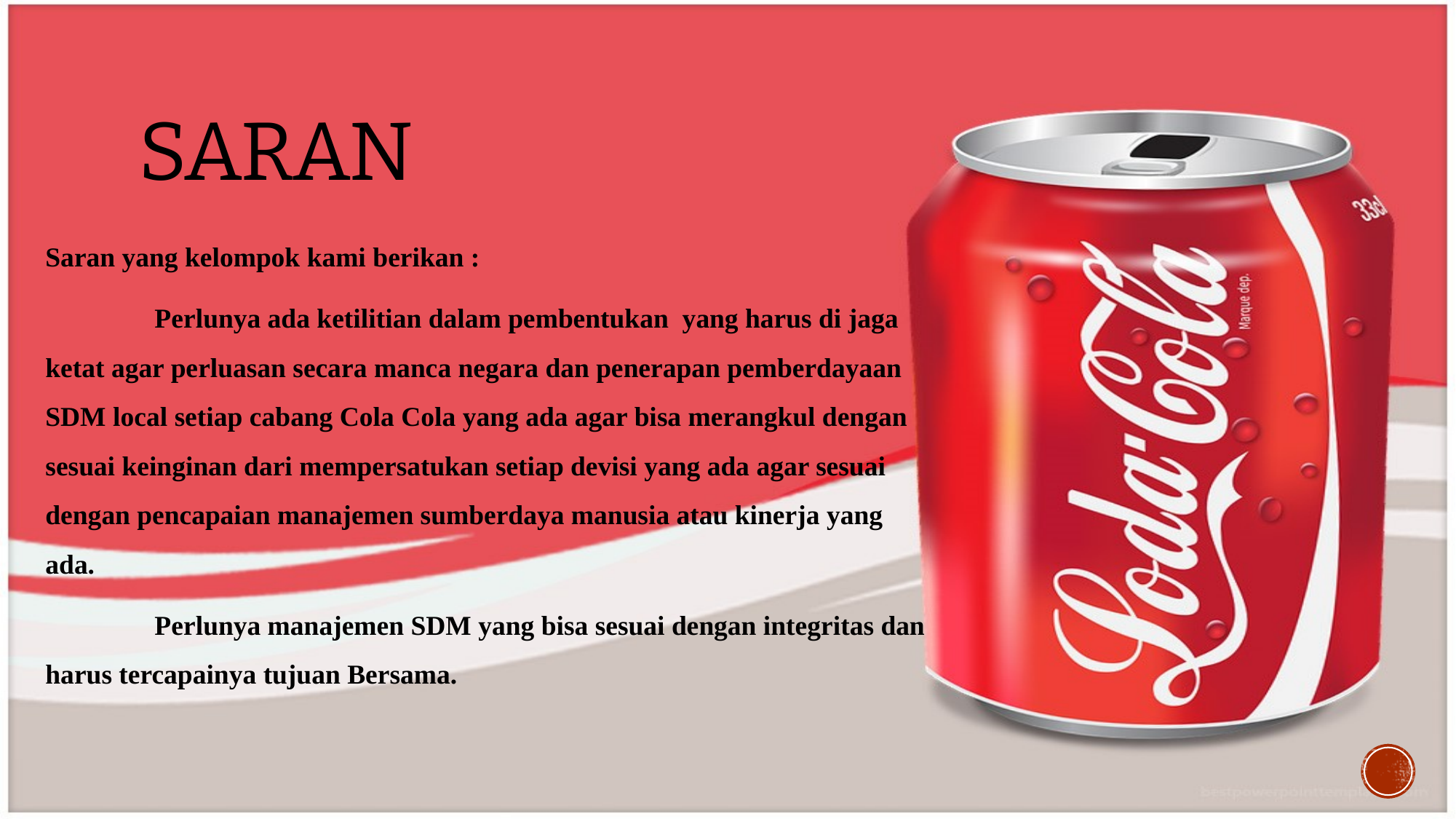

# SARAN
Saran yang kelompok kami berikan :
 	Perlunya ada ketilitian dalam pembentukan  yang harus di jaga ketat agar perluasan secara manca negara dan penerapan pemberdayaan SDM local setiap cabang Cola Cola yang ada agar bisa merangkul dengan sesuai keinginan dari mempersatukan setiap devisi yang ada agar sesuai dengan pencapaian manajemen sumberdaya manusia atau kinerja yang ada.
 	Perlunya manajemen SDM yang bisa sesuai dengan integritas dan harus tercapainya tujuan Bersama.